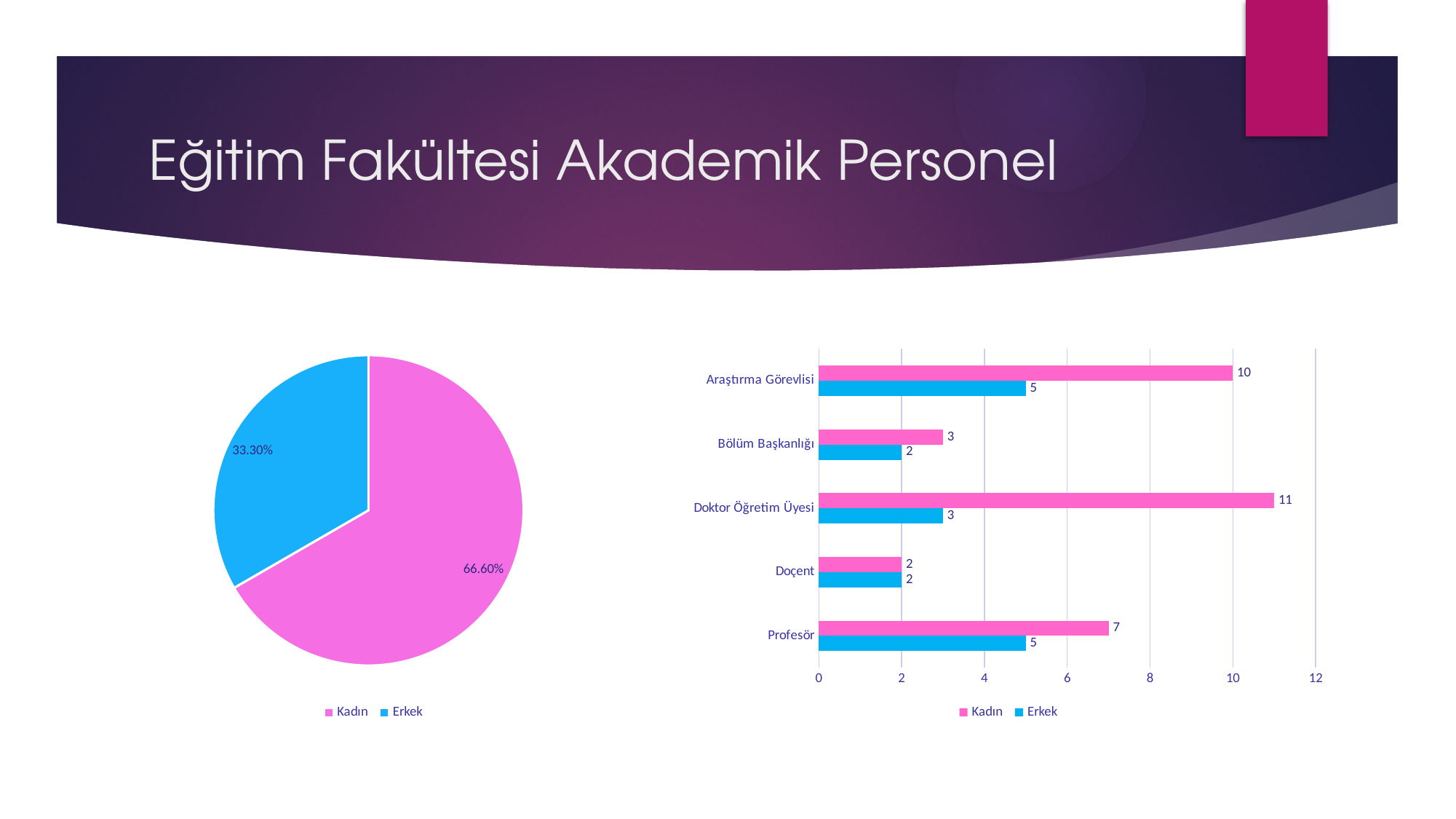

# Eğitim Fakültesi Akademik Personel

### Chart

| Category | Satışlar |
|---|---|
| Kadın  | 0.666 |
| Erkek | 0.333 |

### Chart

| Category | Erkek | Kadın  |
|---|---|---|
| Profesör | 5.0 | 7.0 |
| Doçent | 2.0 | 2.0 |
| Doktor Öğretim Üyesi | 3.0 | 11.0 |
| Bölüm Başkanlığı | 2.0 | 3.0 |
| Araştırma Görevlisi | 5.0 | 10.0 |